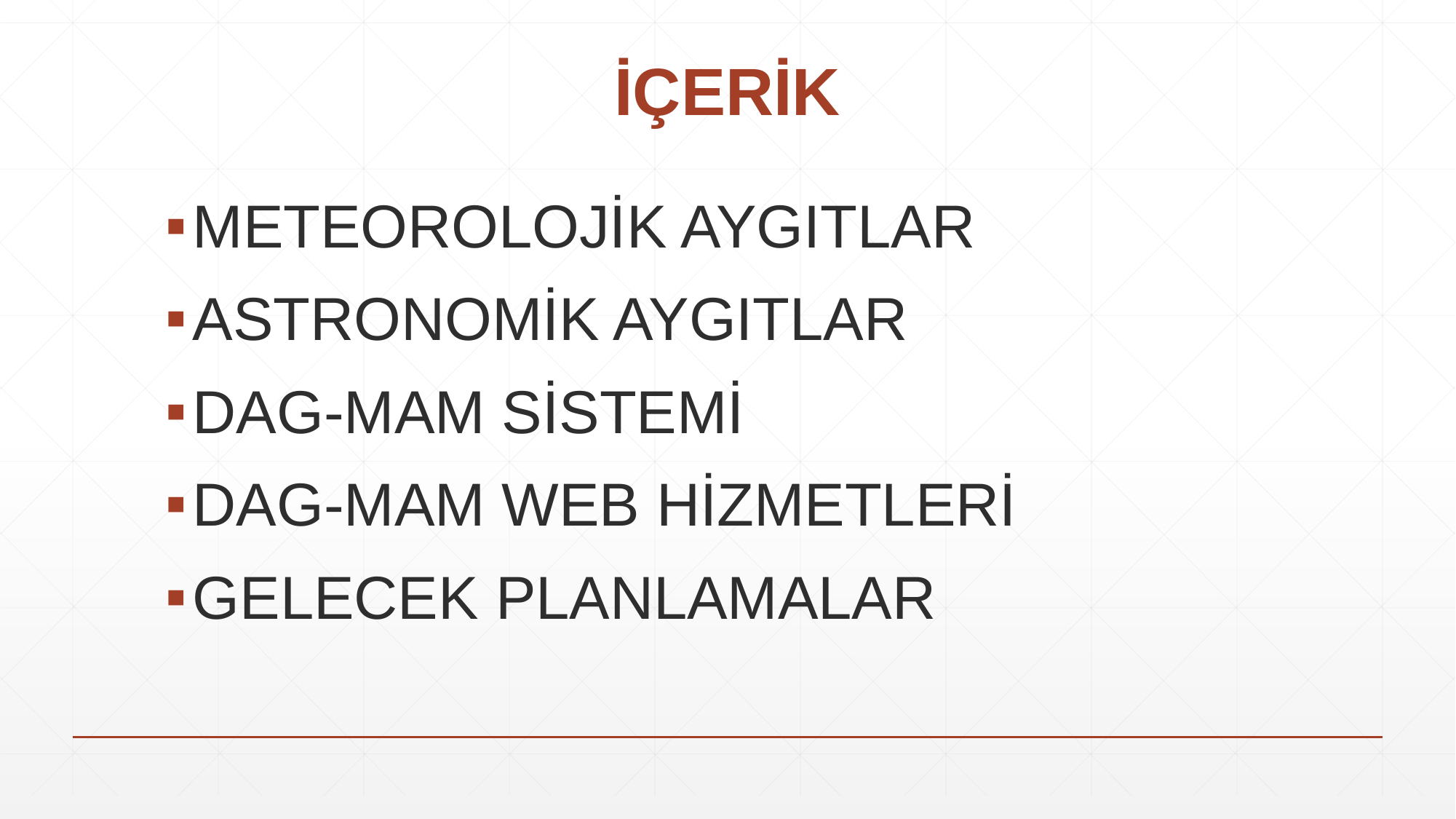

# İÇERİK
METEOROLOJİK AYGITLAR
ASTRONOMİK AYGITLAR
DAG-MAM SİSTEMİ
DAG-MAM WEB HİZMETLERİ
GELECEK PLANLAMALAR